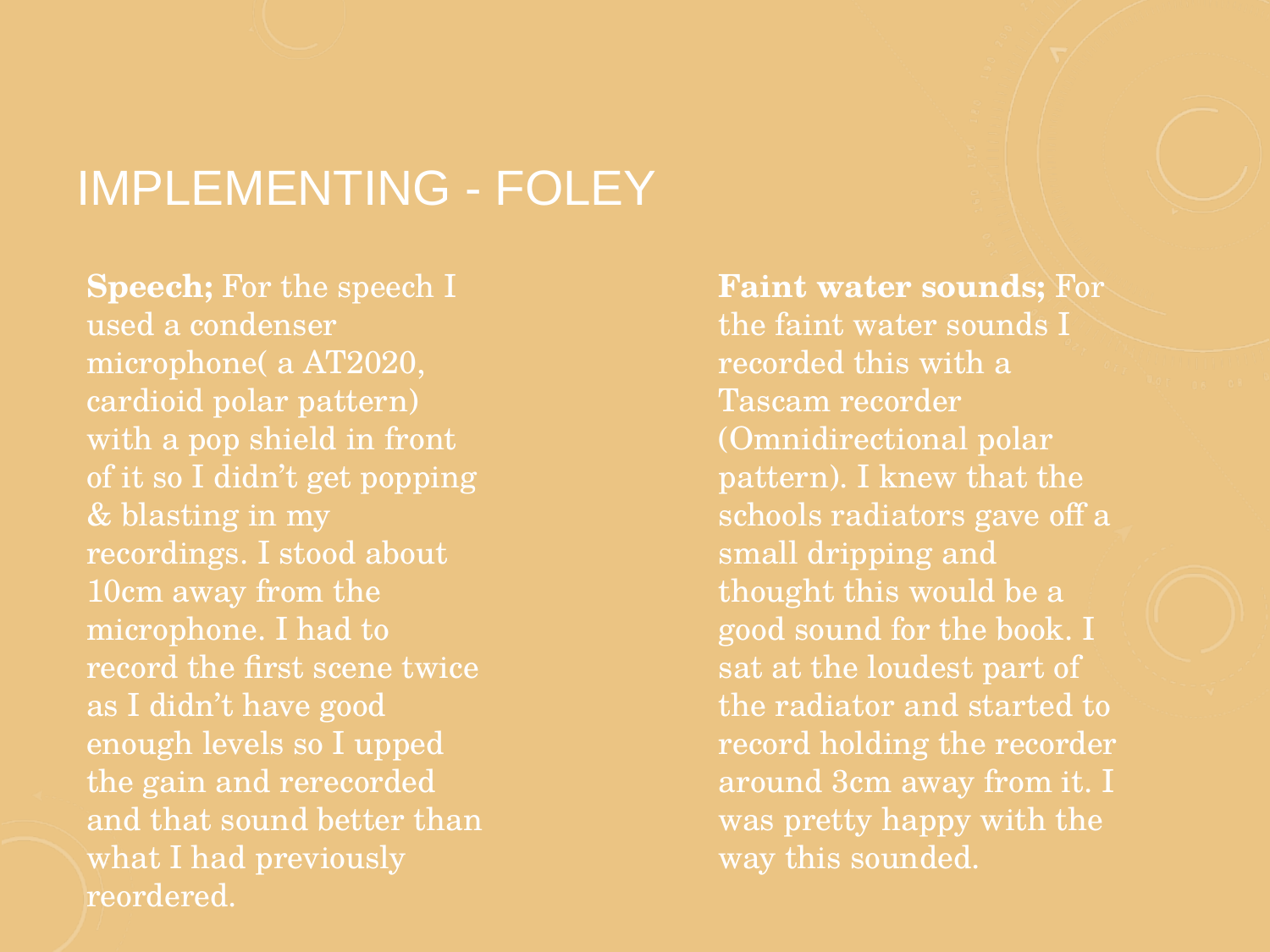

# Implementing - Foley
Speech; For the speech I used a condenser microphone( a AT2020,  cardioid polar pattern) with a pop shield in front of it so I didn’t get popping & blasting in my recordings. I stood about 10cm away from the microphone. I had to record the first scene twice  as I didn’t have good enough levels so I upped the gain and rerecorded and that sound better than what I had previously reordered.
Faint water sounds; For the faint water sounds I recorded this with a Tascam recorder (Omnidirectional polar pattern). I knew that the schools radiators gave off a small dripping and thought this would be a good sound for the book. I sat at the loudest part of the radiator and started to record holding the recorder around 3cm away from it. I was pretty happy with the way this sounded.